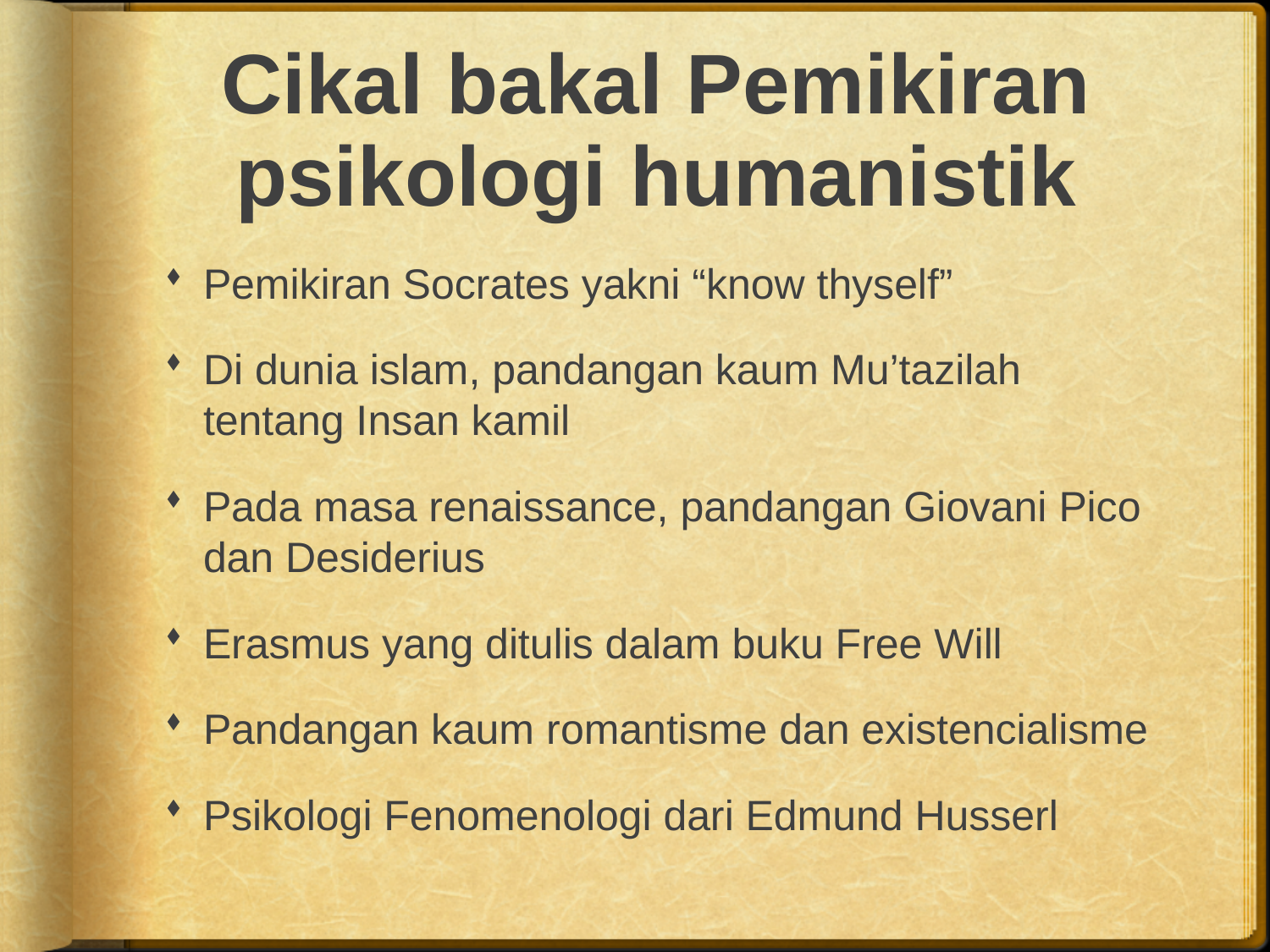

# Cikal bakal Pemikiran psikologi humanistik
Pemikiran Socrates yakni “know thyself”
Di dunia islam, pandangan kaum Mu’tazilah tentang Insan kamil
Pada masa renaissance, pandangan Giovani Pico dan Desiderius
Erasmus yang ditulis dalam buku Free Will
Pandangan kaum romantisme dan existencialisme
Psikologi Fenomenologi dari Edmund Husserl